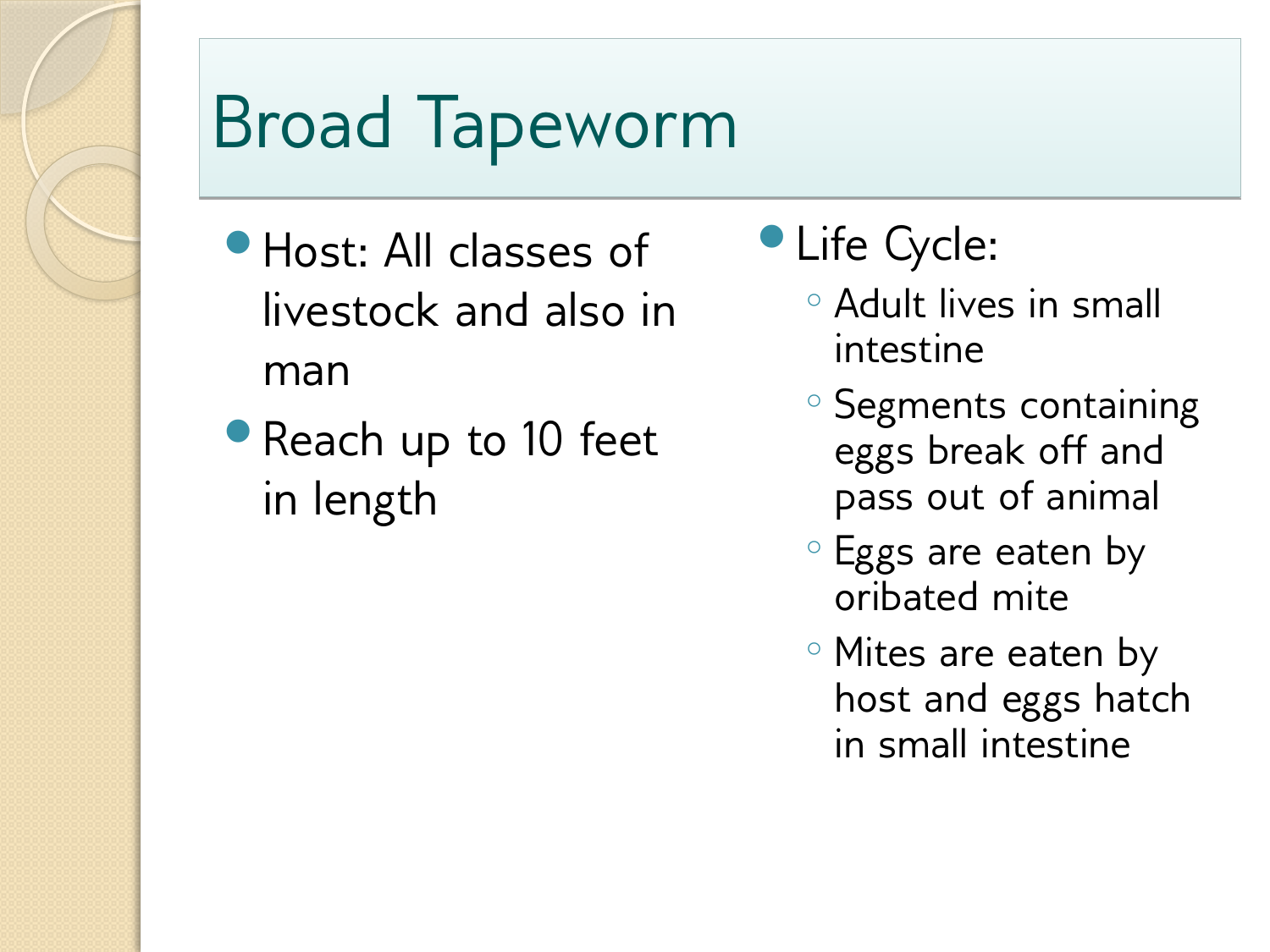

# Broad Tapeworm
Host: All classes of livestock and also in man
Reach up to 10 feet in length

Life Cycle:
Adult lives in small intestine
Segments containing eggs break off and pass out of animal
Eggs are eaten by oribated mite
Mites are eaten by host and eggs hatch in small intestine